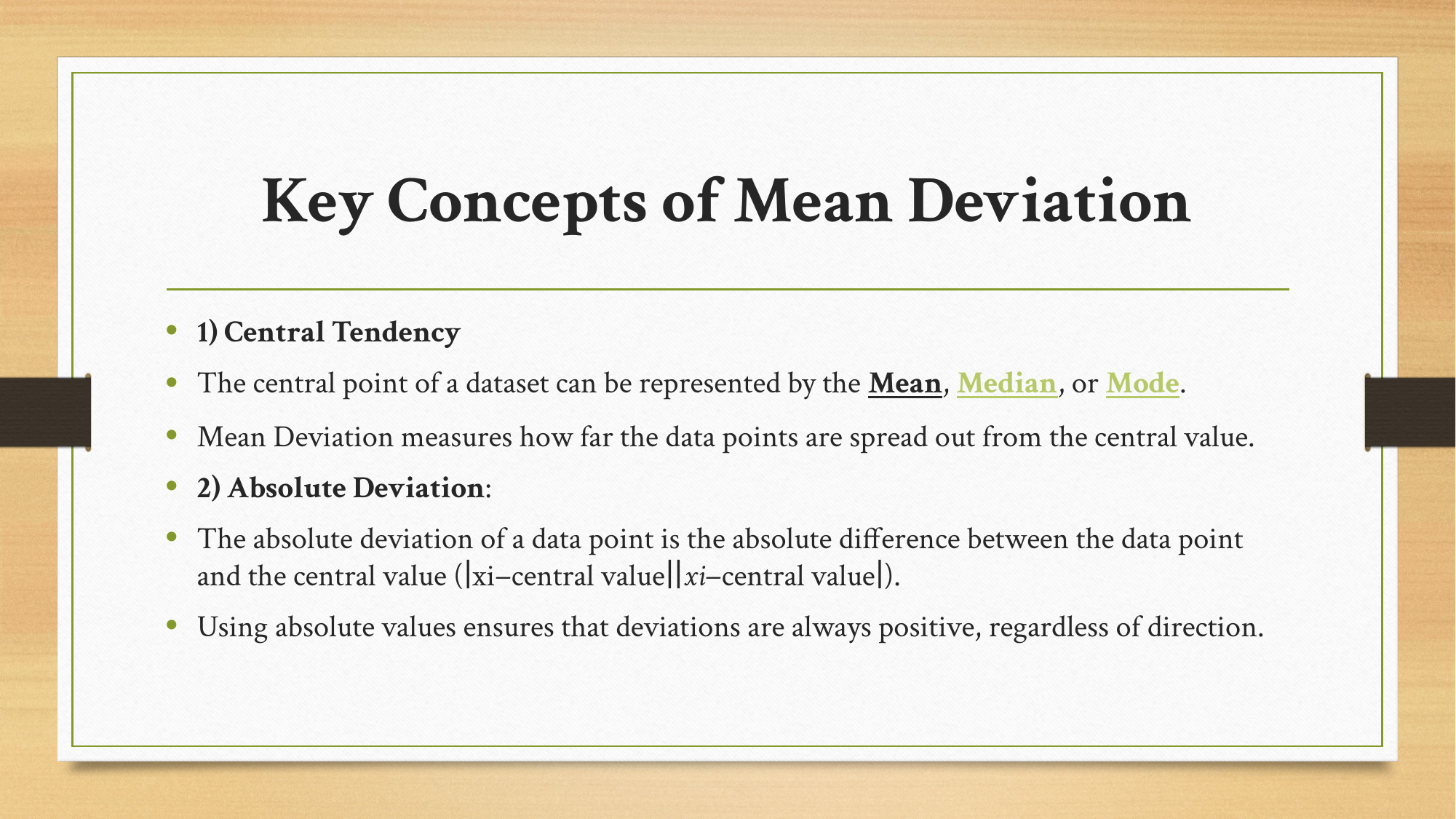

# Key Concepts of Mean Deviation
1) Central Tendency
The central point of a dataset can be represented by the Mean, Median, or Mode.
Mean Deviation measures how far the data points are spread out from the central value.
2) Absolute Deviation:
The absolute deviation of a data point is the absolute difference between the data point and the central value (∣xi−central value∣∣xi​−central value∣).
Using absolute values ensures that deviations are always positive, regardless of direction.